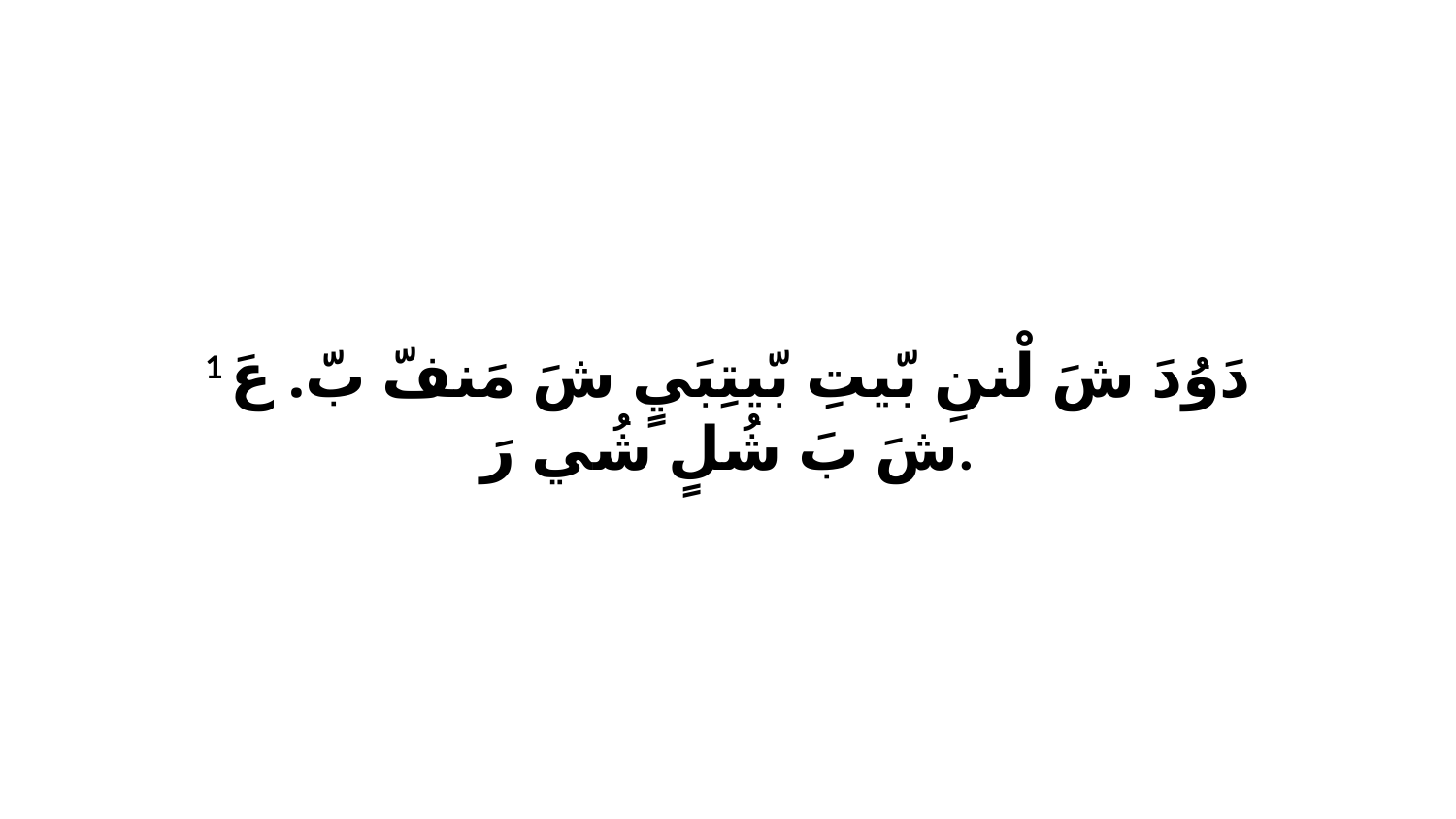

1 دَوُدَ شَ لْننِ بّيتِ بّيتِبَيٍ شَ مَنفّ بّ. عَ شَ بَ شُلٍ شُي رَ.